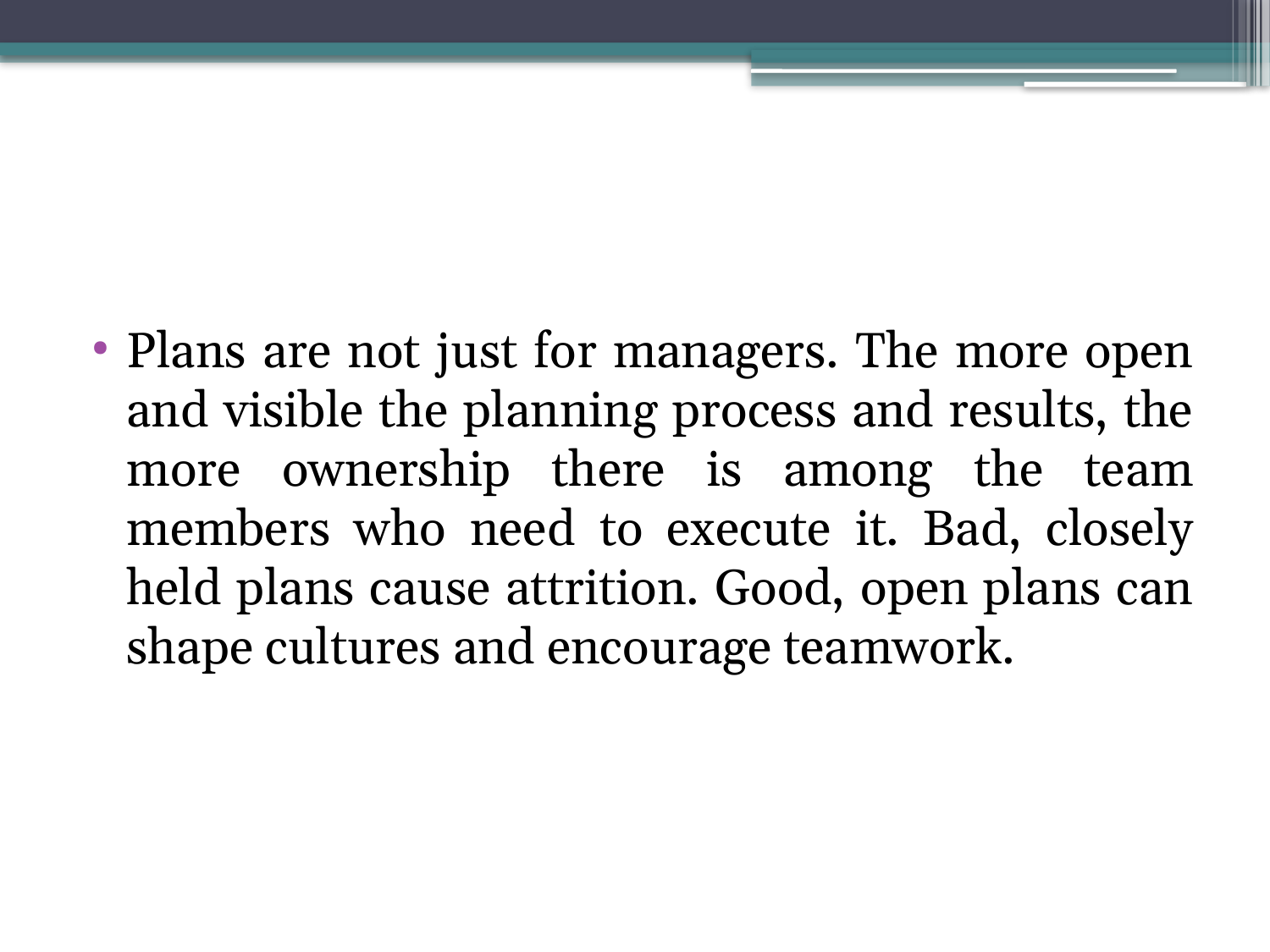

#
Plans are not just for managers. The more open and visible the planning process and results, the more ownership there is among the team members who need to execute it. Bad, closely held plans cause attrition. Good, open plans can shape cultures and encourage teamwork.